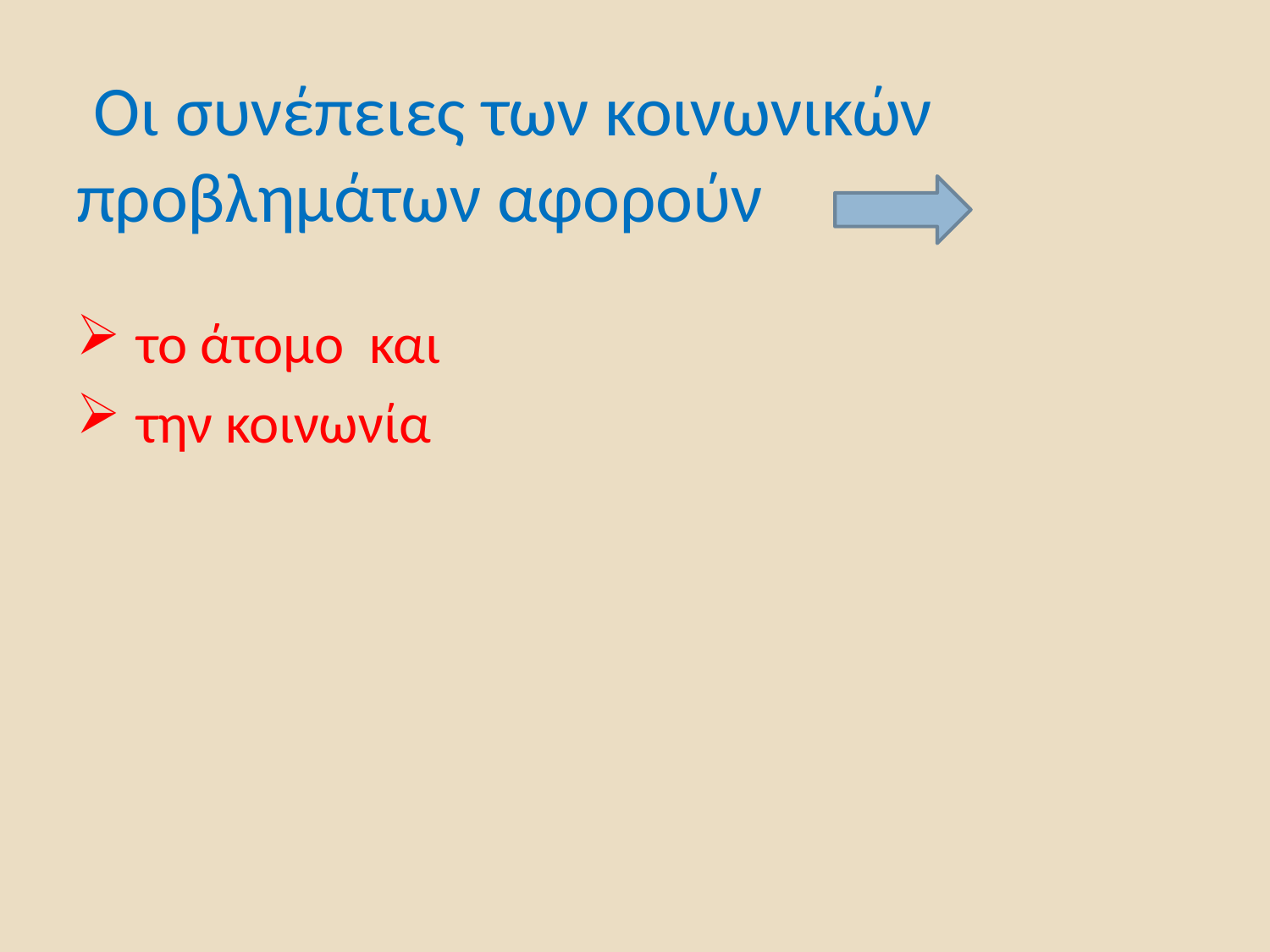

# Οι συνέπειες των κοινωνικών προβλημάτων αφορούν

 το άτομο  και
 την κοινωνία